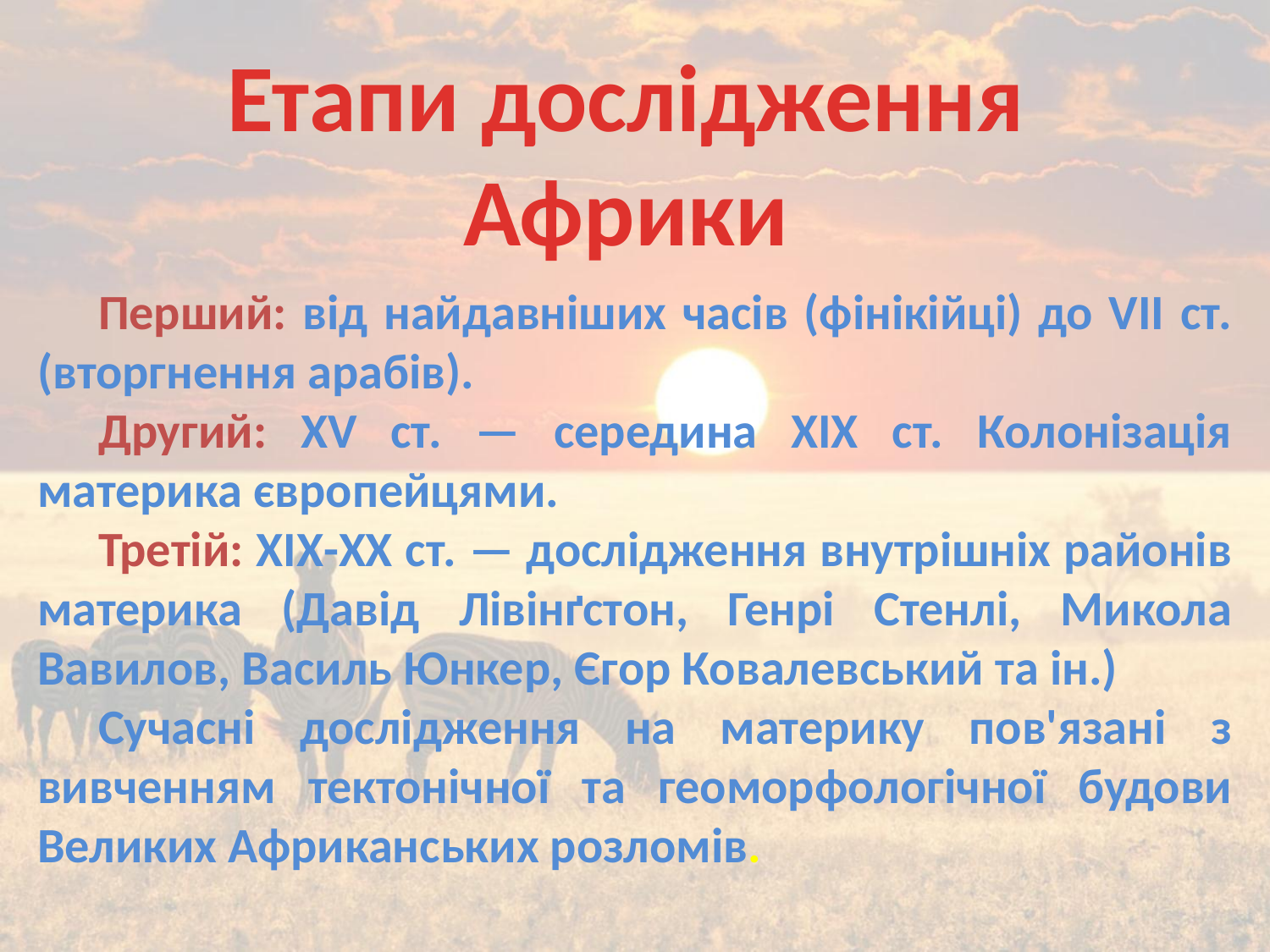

Етапи дослідження Африки

Перший: від найдавніших часів (фінікійці) до VII ст. (вторгнення арабів).
Другий: XV ст. — середина XIX ст. Колонізація материка європейцями.
Третій: ХІХ-ХХ ст. — дослідження внутрішніх районів материка (Давід Лівінґстон, Генрі Стенлі, Микола Вавилов, Василь Юнкер, Єгор Ковалевський та ін.)
Сучасні дослідження на материку пов'язані з вивченням тектонічної та геоморфологічної будо­ви Великих Африканських розломів.